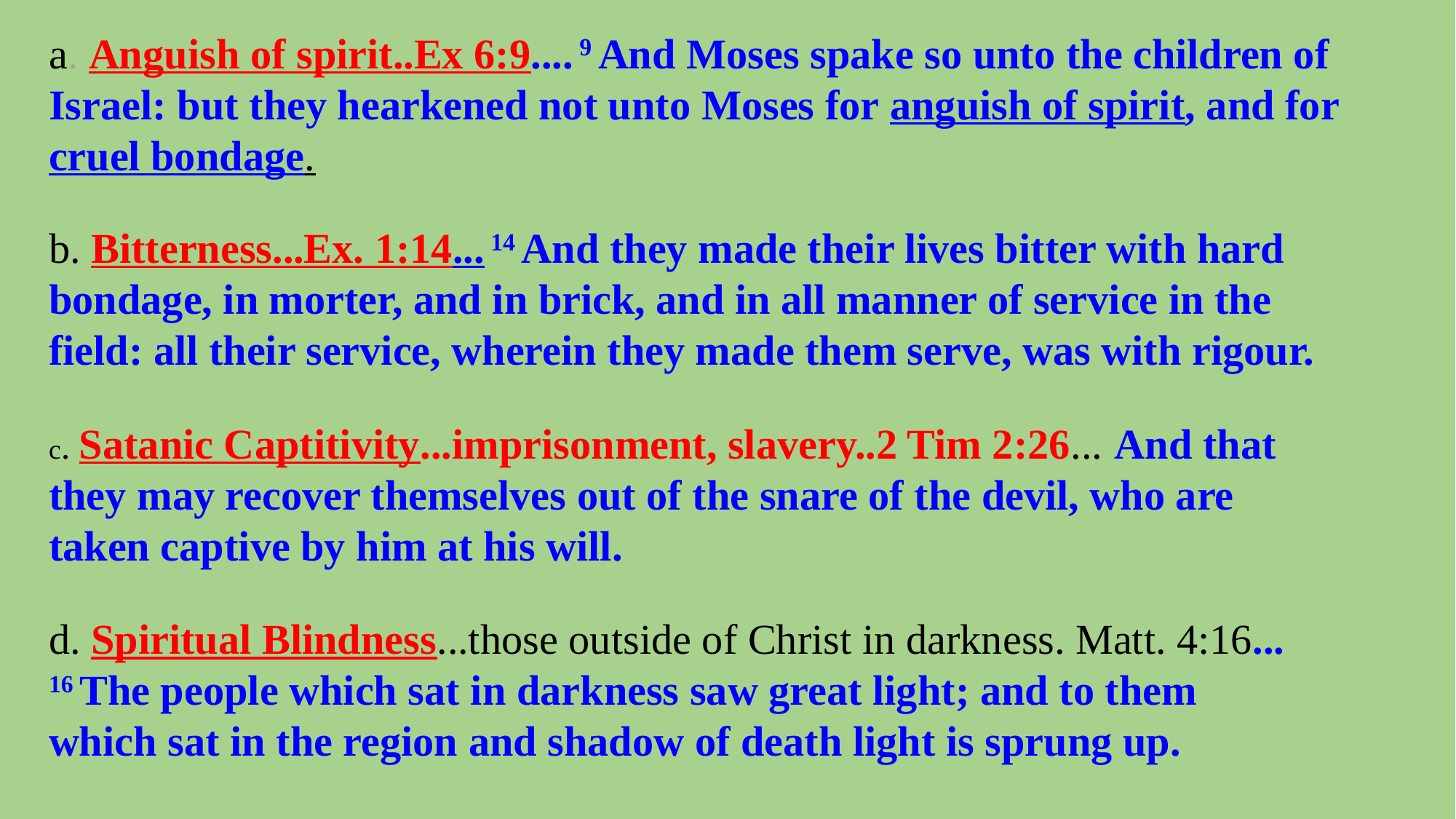

a. Anguish of spirit..Ex 6:9.... 9 And Moses spake so unto the children of Israel: but they hearkened not unto Moses for anguish of spirit, and for cruel bondage.
b. Bitterness...Ex. 1:14... 14 And they made their lives bitter with hard bondage, in morter, and in brick, and in all manner of service in the field: all their service, wherein they made them serve, was with rigour.
c. Satanic Captitivity...imprisonment, slavery..2 Tim 2:26...  And that they may recover themselves out of the snare of the devil, who are taken captive by him at his will.
d. Spiritual Blindness...those outside of Christ in darkness. Matt. 4:16... 16 The people which sat in darkness saw great light; and to them which sat in the region and shadow of death light is sprung up.